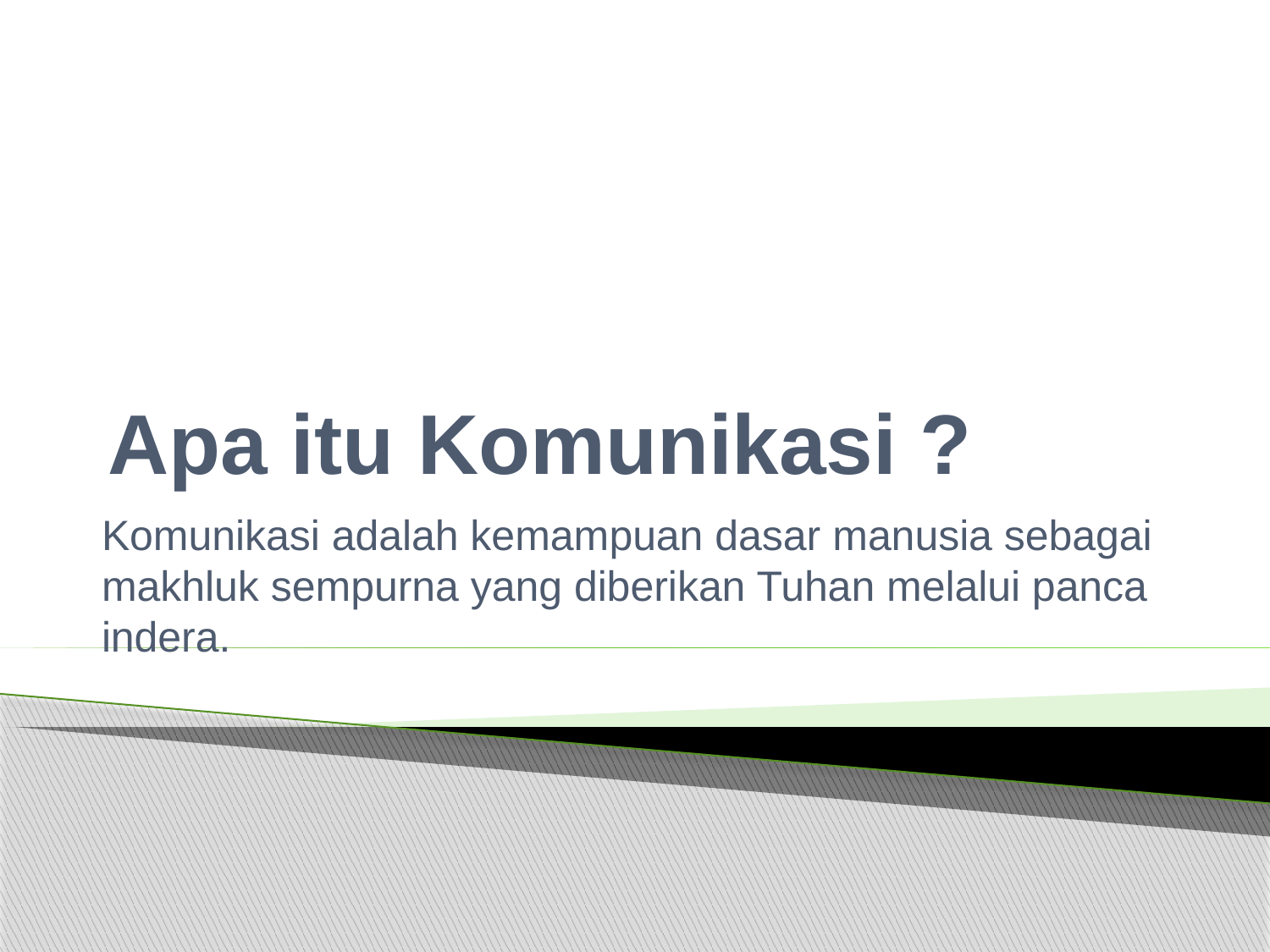

# Apa itu Komunikasi ?
Komunikasi adalah kemampuan dasar manusia sebagai makhluk sempurna yang diberikan Tuhan melalui panca indera.